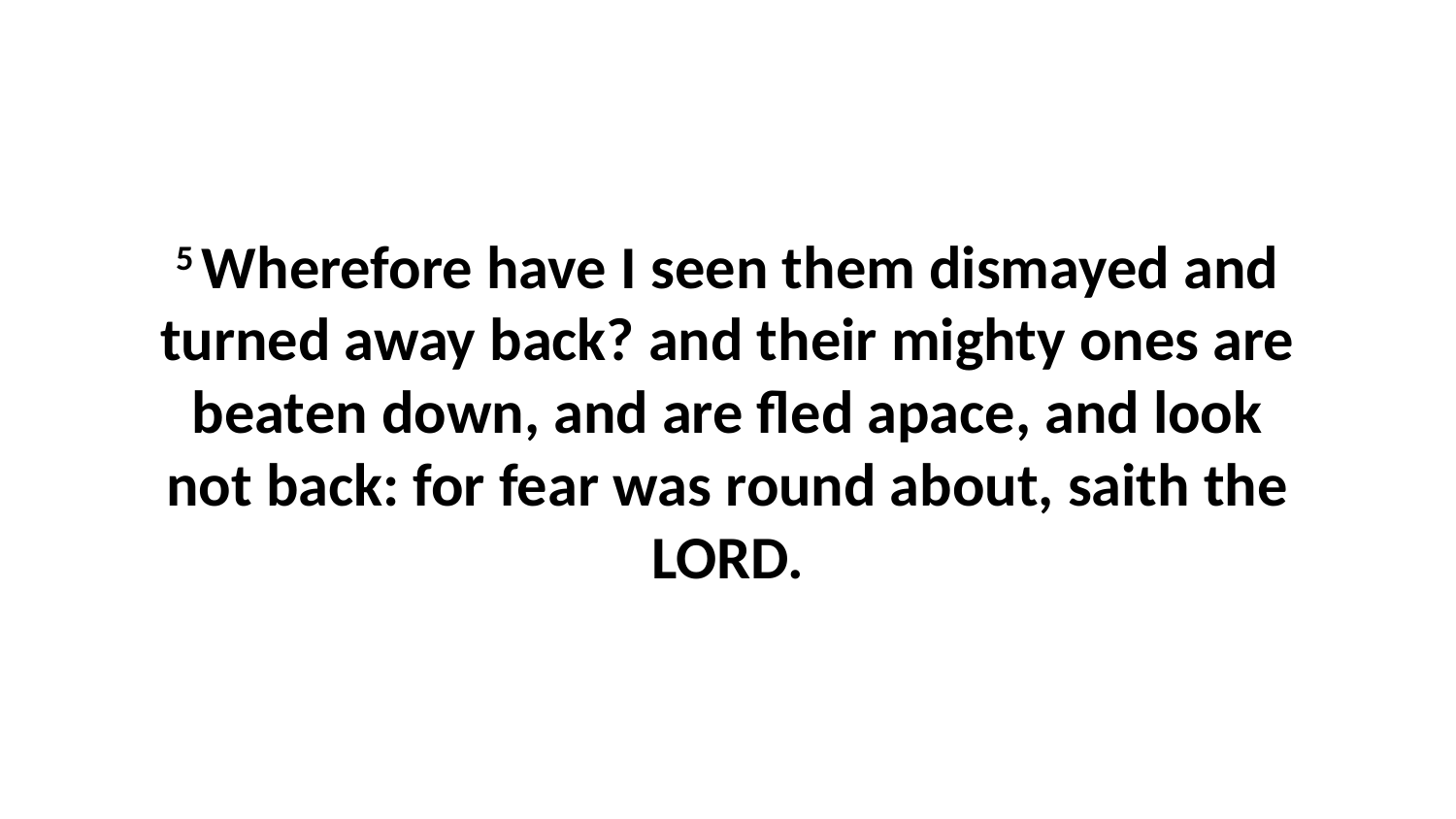

5 Wherefore have I seen them dismayed and turned away back? and their mighty ones are beaten down, and are fled apace, and look not back: for fear was round about, saith the LORD.